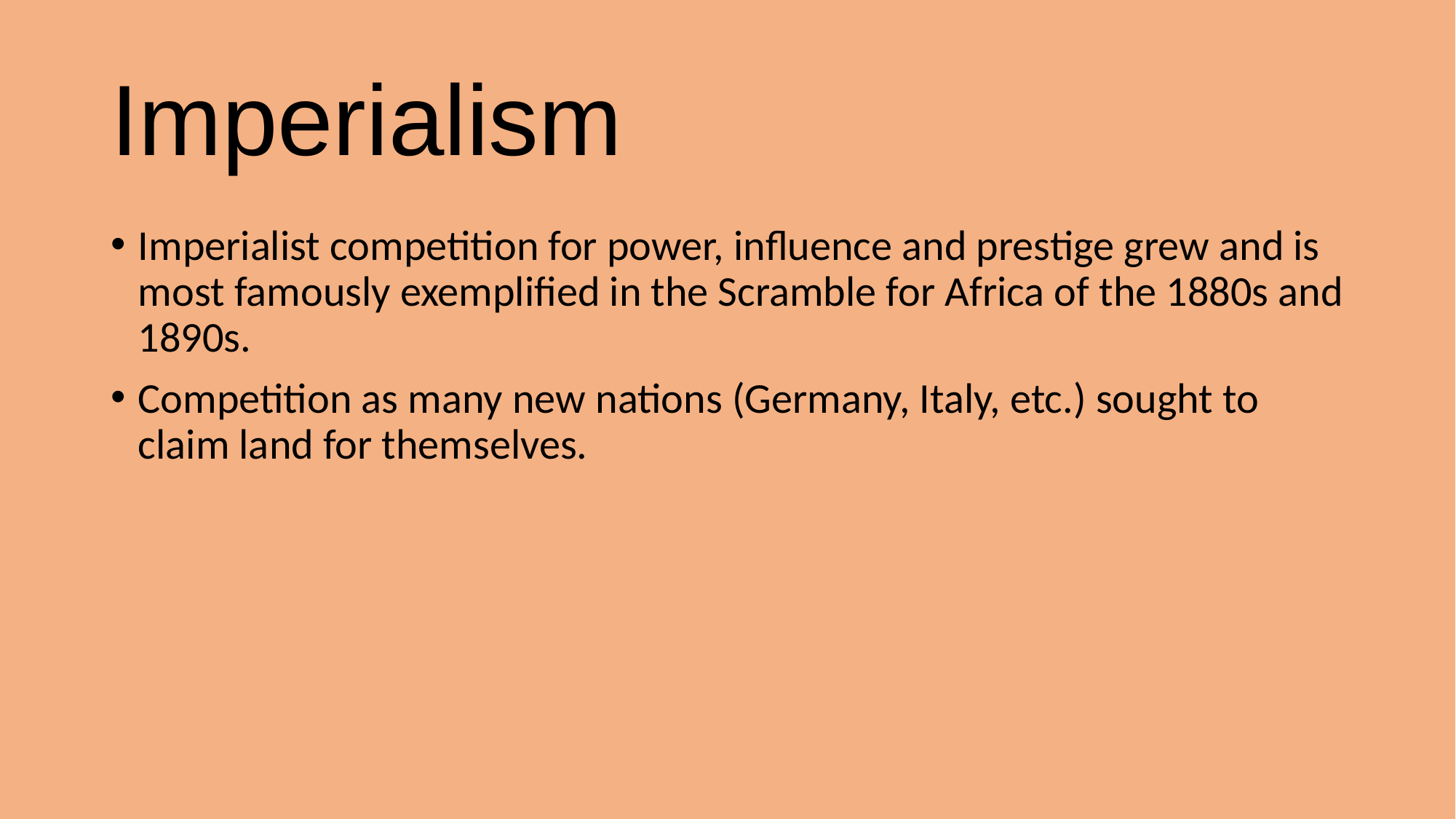

# Imperialism
Imperialist competition for power, influence and prestige grew and is most famously exemplified in the Scramble for Africa of the 1880s and 1890s.
Competition as many new nations (Germany, Italy, etc.) sought to claim land for themselves.